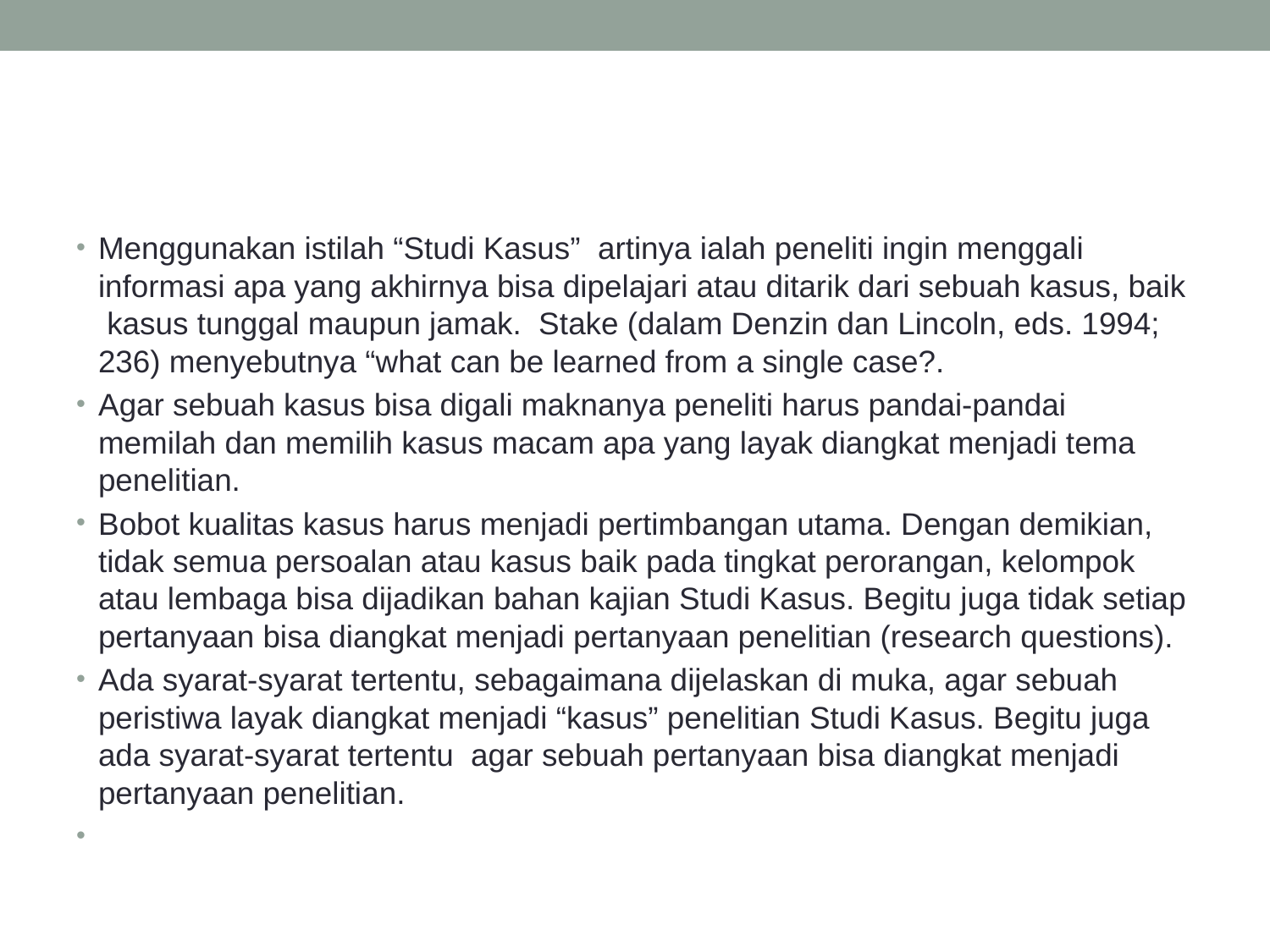

#
Menggunakan istilah “Studi Kasus”  artinya ialah peneliti ingin menggali informasi apa yang akhirnya bisa dipelajari atau ditarik dari sebuah kasus, baik  kasus tunggal maupun jamak.  Stake (dalam Denzin dan Lincoln, eds. 1994; 236) menyebutnya “what can be learned from a single case?.
Agar sebuah kasus bisa digali maknanya peneliti harus pandai-pandai memilah dan memilih kasus macam apa yang layak diangkat menjadi tema penelitian.
Bobot kualitas kasus harus menjadi pertimbangan utama. Dengan demikian, tidak semua persoalan atau kasus baik pada tingkat perorangan, kelompok  atau lembaga bisa dijadikan bahan kajian Studi Kasus. Begitu juga tidak setiap pertanyaan bisa diangkat menjadi pertanyaan penelitian (research questions).
Ada syarat-syarat tertentu, sebagaimana dijelaskan di muka, agar sebuah peristiwa layak diangkat menjadi “kasus” penelitian Studi Kasus. Begitu juga ada syarat-syarat tertentu  agar sebuah pertanyaan bisa diangkat menjadi pertanyaan penelitian.